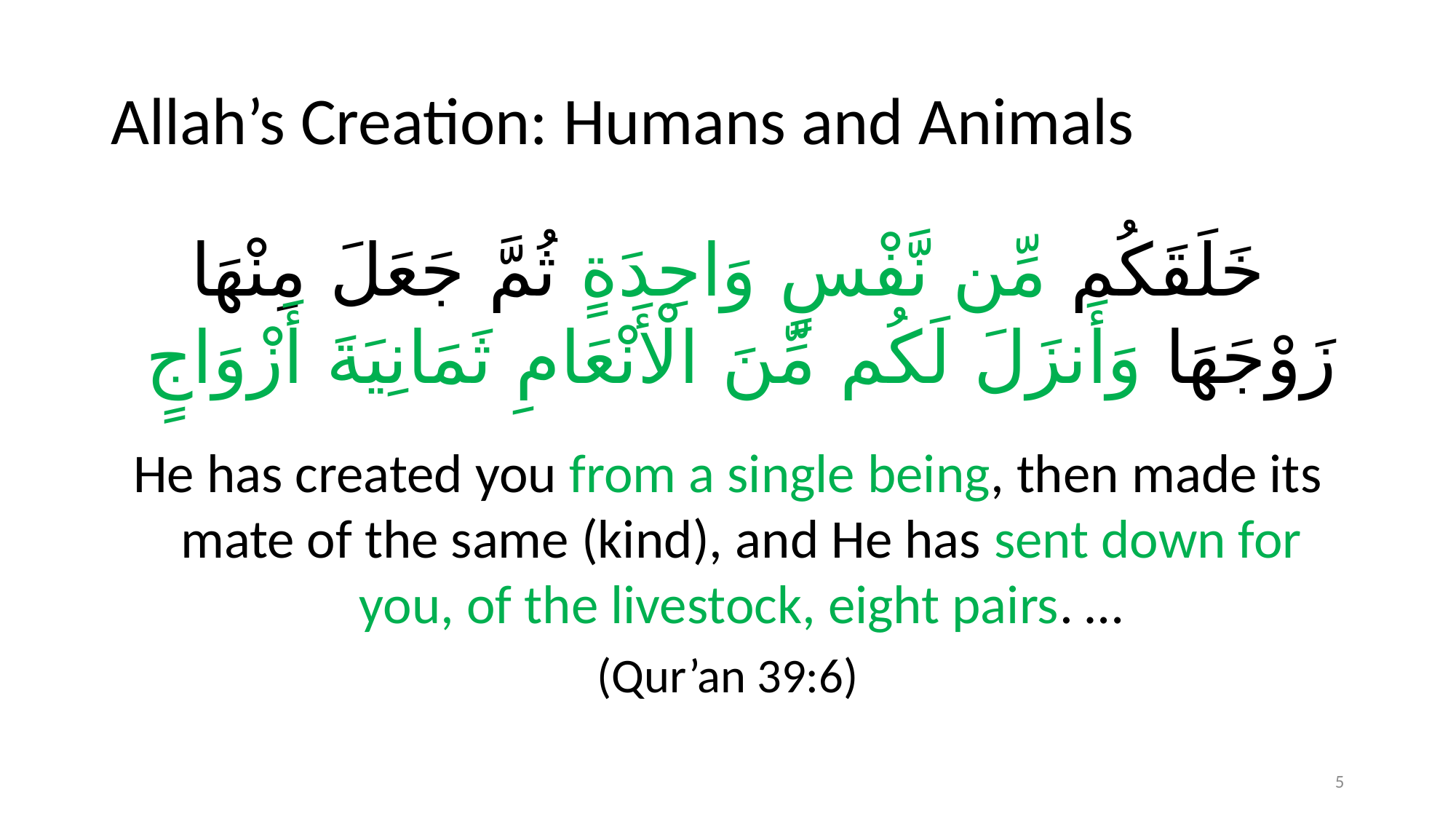

# Allah’s Creation: Humans and Animals
خَلَقَكُم مِّن نَّفْسٍ وَاحِدَةٍ ثُمَّ جَعَلَ مِنْهَا زَوْجَهَا وَأَنزَلَ لَكُم مِّنَ الْأَنْعَامِ ثَمَانِيَةَ أَزْوَاجٍ

He has created you from a single being, then made its mate of the same (kind), and He has sent down for you, of the livestock, eight pairs. …
(Qur’an 39:6)
5